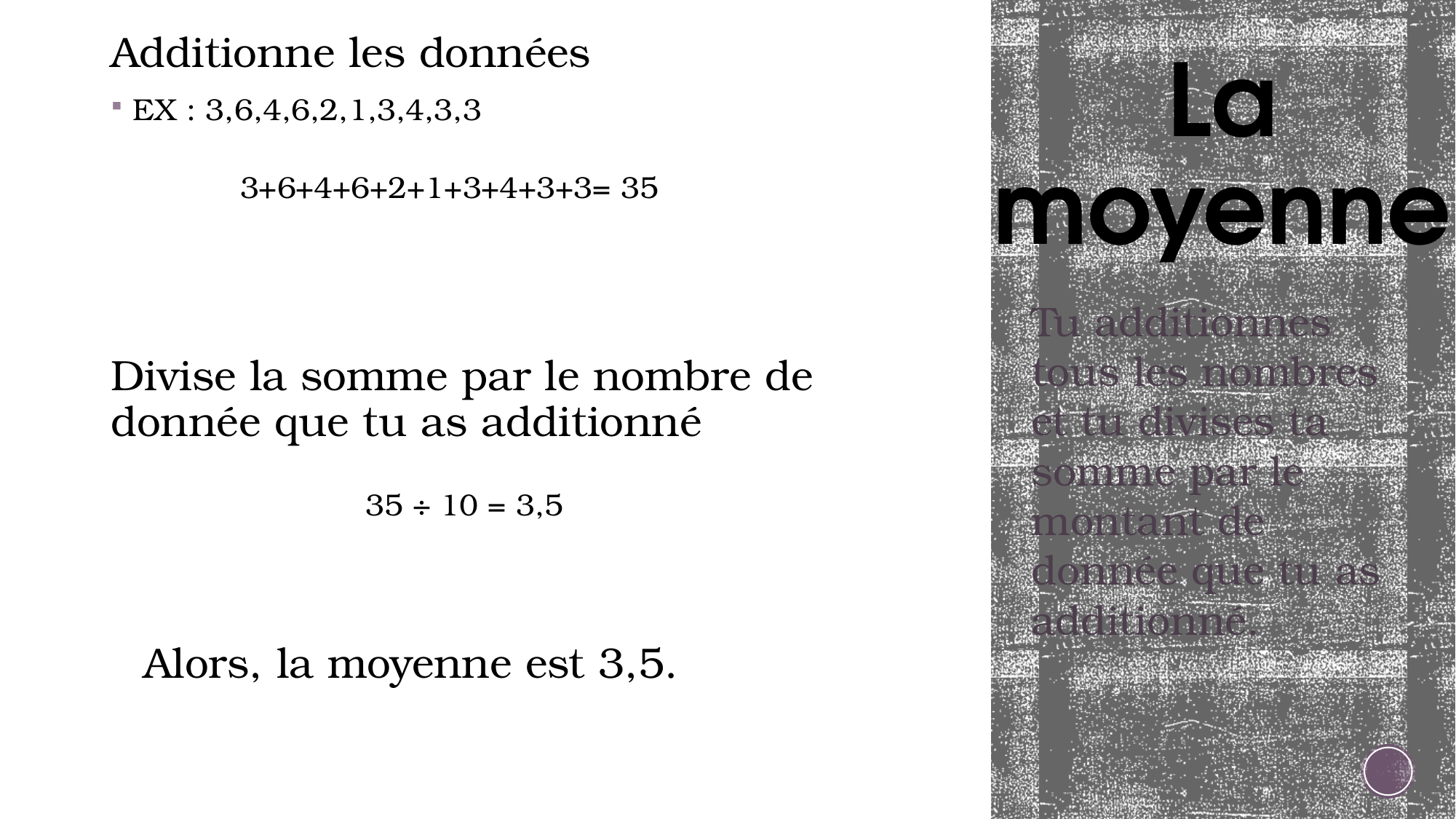

Additionne les données
EX : 3,6,4,6,2,1,3,4,3,3

          3+6+4+6+2+1+3+4+3+3= 35

Divise la somme par le nombre de donnée que tu as additionné

                       35 ÷ 10 = 3,5

Alors, la moyenne est 3,5.

# La moyenne
Tu additionnes tous les nombres et tu divises ta somme par le montant de donnée que tu as additionné.